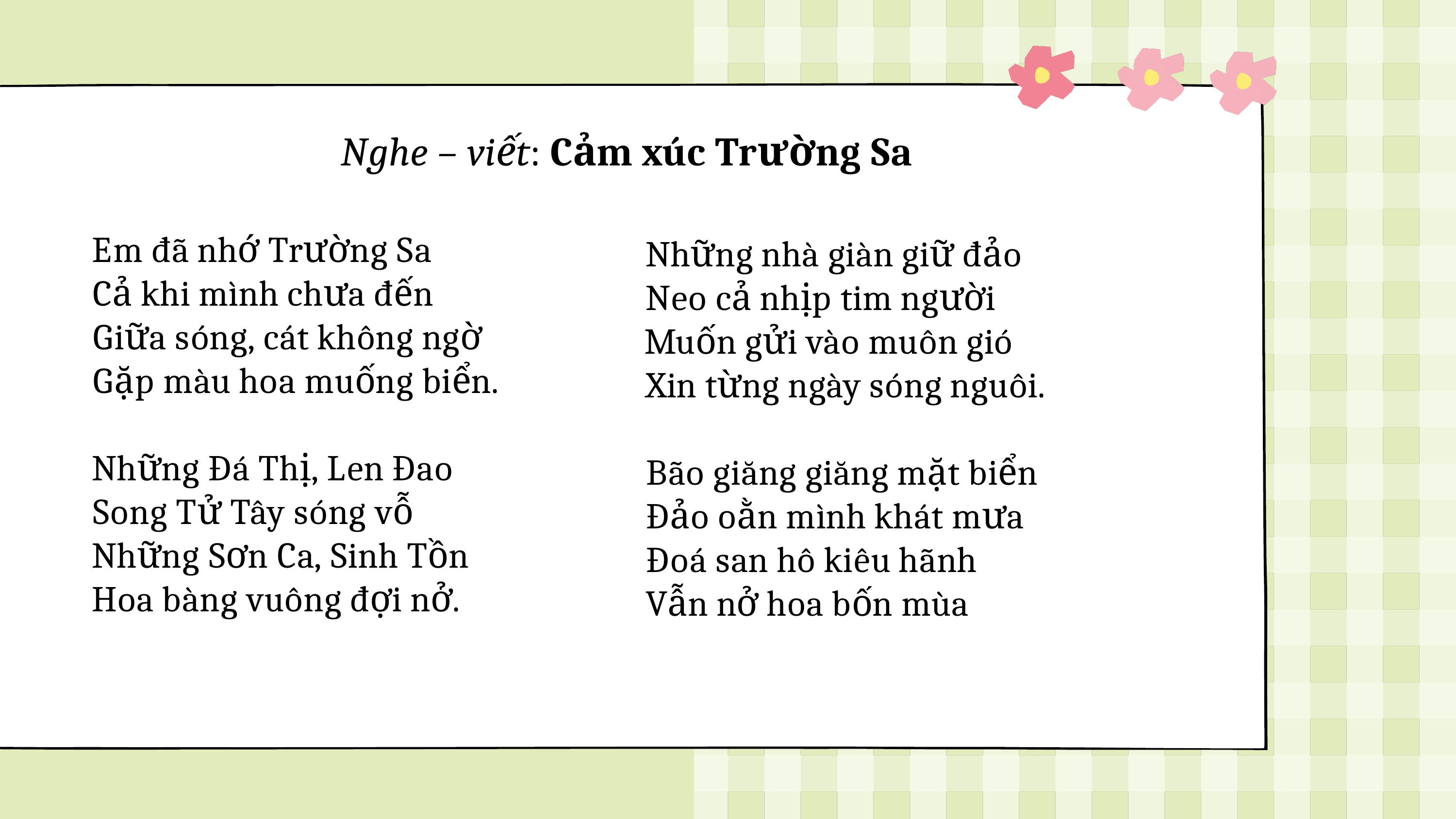

Nghe – viết: Cảm xúc Trường Sa
Em đã nhớ Trường Sa
Cả khi mình chưa đến
Giữa sóng, cát không ngờ
Gặp màu hoa muống biển.

Những Đá Thị, Len Đao
Song Tử Tây sóng vỗ
Những Sơn Ca, Sinh Tồn
Hoa bàng vuông đợi nở.
Những nhà giàn giữ đảo
Neo cả nhịp tim người
Muốn gửi vào muôn gió
Xin từng ngày sóng nguôi.

Bão giăng giăng mặt biển
Đảo oằn mình khát mưa
Đoá san hô kiêu hãnh
Vẫn nở hoa bốn mùa